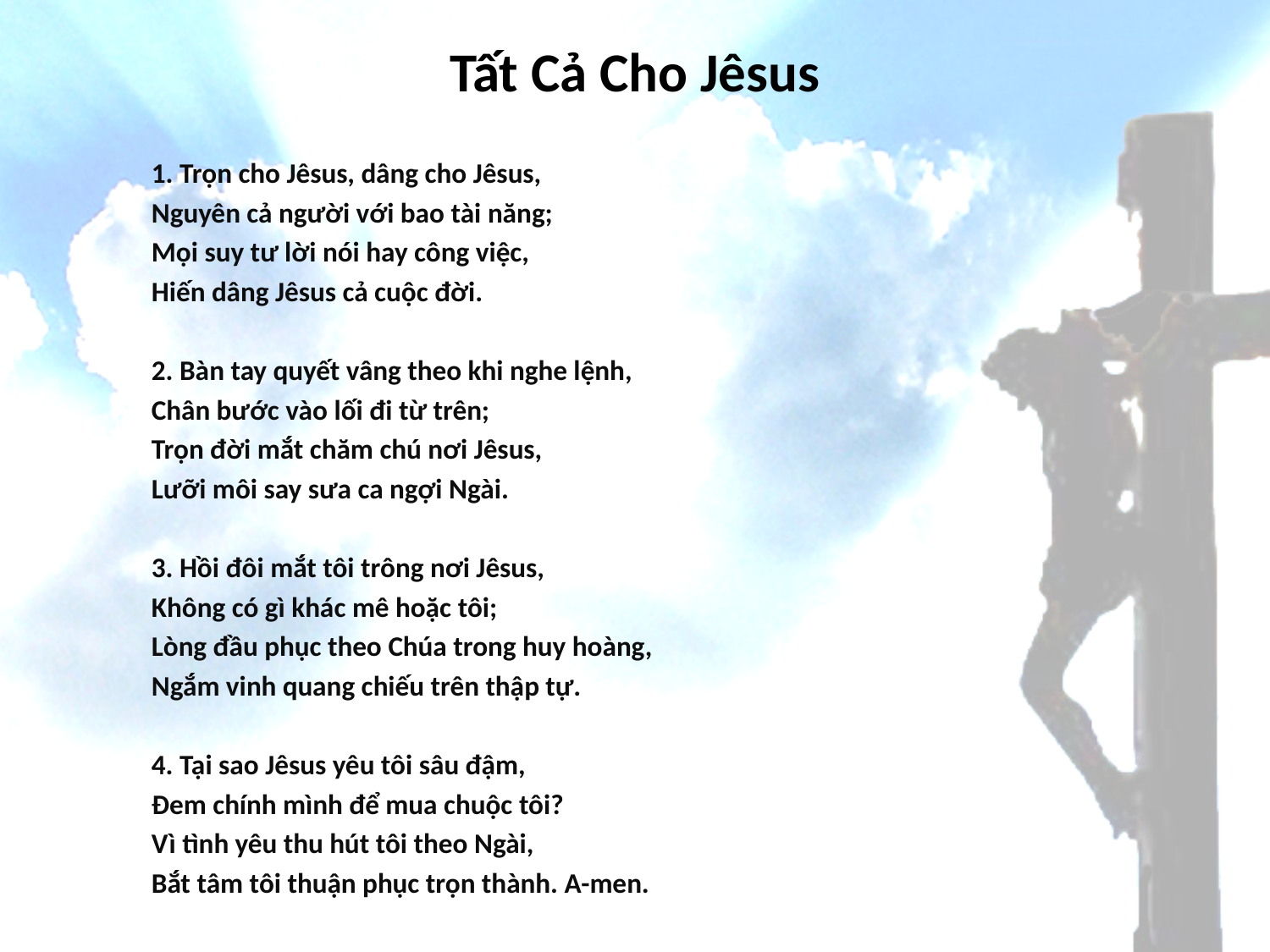

# Tất Cả Cho Jêsus
1. Trọn cho Jêsus, dâng cho Jêsus,
Nguyên cả người với bao tài năng;
Mọi suy tư lời nói hay công việc,
Hiến dâng Jêsus cả cuộc đời.

2. Bàn tay quyết vâng theo khi nghe lệnh,
Chân bước vào lối đi từ trên;
Trọn đời mắt chăm chú nơi Jêsus,
Lưỡi môi say sưa ca ngợi Ngài.

3. Hồi đôi mắt tôi trông nơi Jêsus,
Không có gì khác mê hoặc tôi;
Lòng đầu phục theo Chúa trong huy hoàng,
Ngắm vinh quang chiếu trên thập tự.

4. Tại sao Jêsus yêu tôi sâu đậm,
Đem chính mình để mua chuộc tôi?
Vì tình yêu thu hút tôi theo Ngài,
Bắt tâm tôi thuận phục trọn thành. A-men.